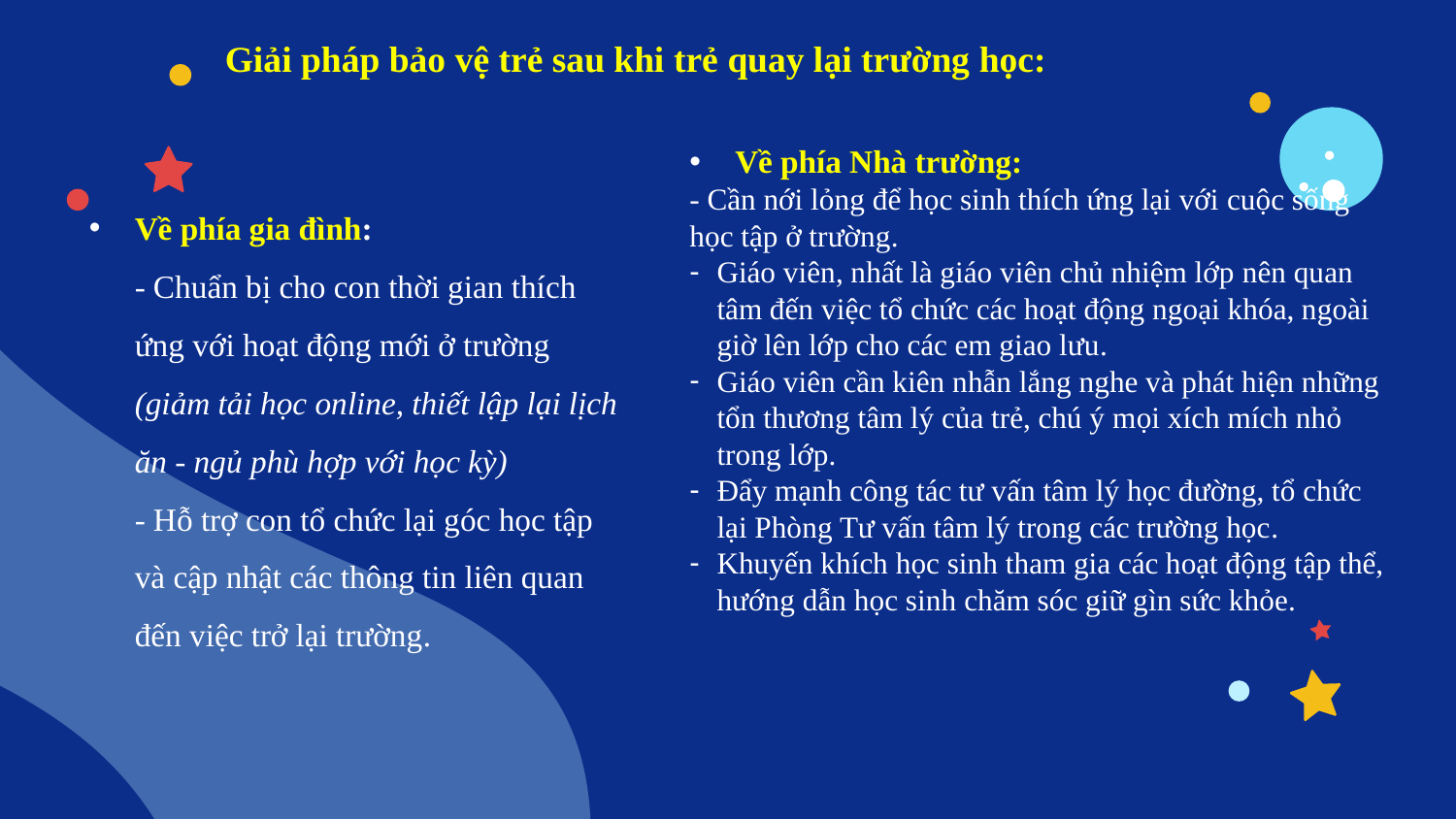

Giải pháp bảo vệ trẻ sau khi trẻ quay lại trường học:
Về phía Nhà trường:
- Cần nới lỏng để học sinh thích ứng lại với cuộc sống học tập ở trường.
Giáo viên, nhất là giáo viên chủ nhiệm lớp nên quan tâm đến việc tổ chức các hoạt động ngoại khóa, ngoài giờ lên lớp cho các em giao lưu.
Giáo viên cần kiên nhẫn lắng nghe và phát hiện những tổn thương tâm lý của trẻ, chú ý mọi xích mích nhỏ trong lớp.
Đẩy mạnh công tác tư vấn tâm lý học đường, tổ chức lại Phòng Tư vấn tâm lý trong các trường học.
Khuyến khích học sinh tham gia các hoạt động tập thể, hướng dẫn học sinh chăm sóc giữ gìn sức khỏe.
# Về phía gia đình: - Chuẩn bị cho con thời gian thích ứng với hoạt động mới ở trường (giảm tải học online, thiết lập lại lịch ăn - ngủ phù hợp với học kỳ) - Hỗ trợ con tổ chức lại góc học tập và cập nhật các thông tin liên quan đến việc trở lại trường.